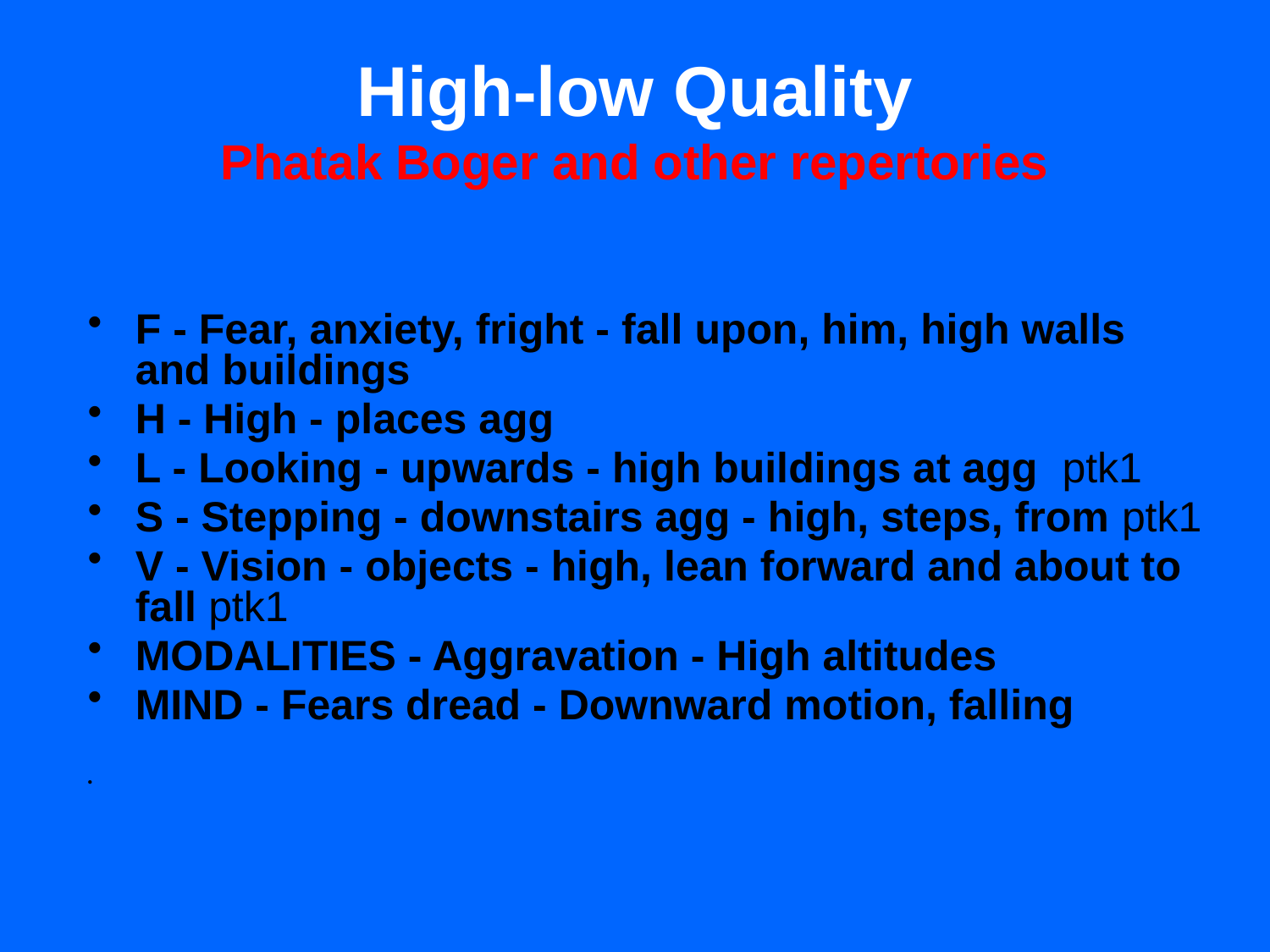

# High-low Quality Phatak Boger and other repertories

F - Fear, anxiety, fright - fall upon, him, high walls and buildings
H - High - places agg
L - Looking - upwards - high buildings at agg  ptk1
S - Stepping - downstairs agg - high, steps, from ptk1
V - Vision - objects - high, lean forward and about to fall ptk1
MODALITIES - Aggravation - High altitudes
MIND - Fears dread - Downward motion, falling